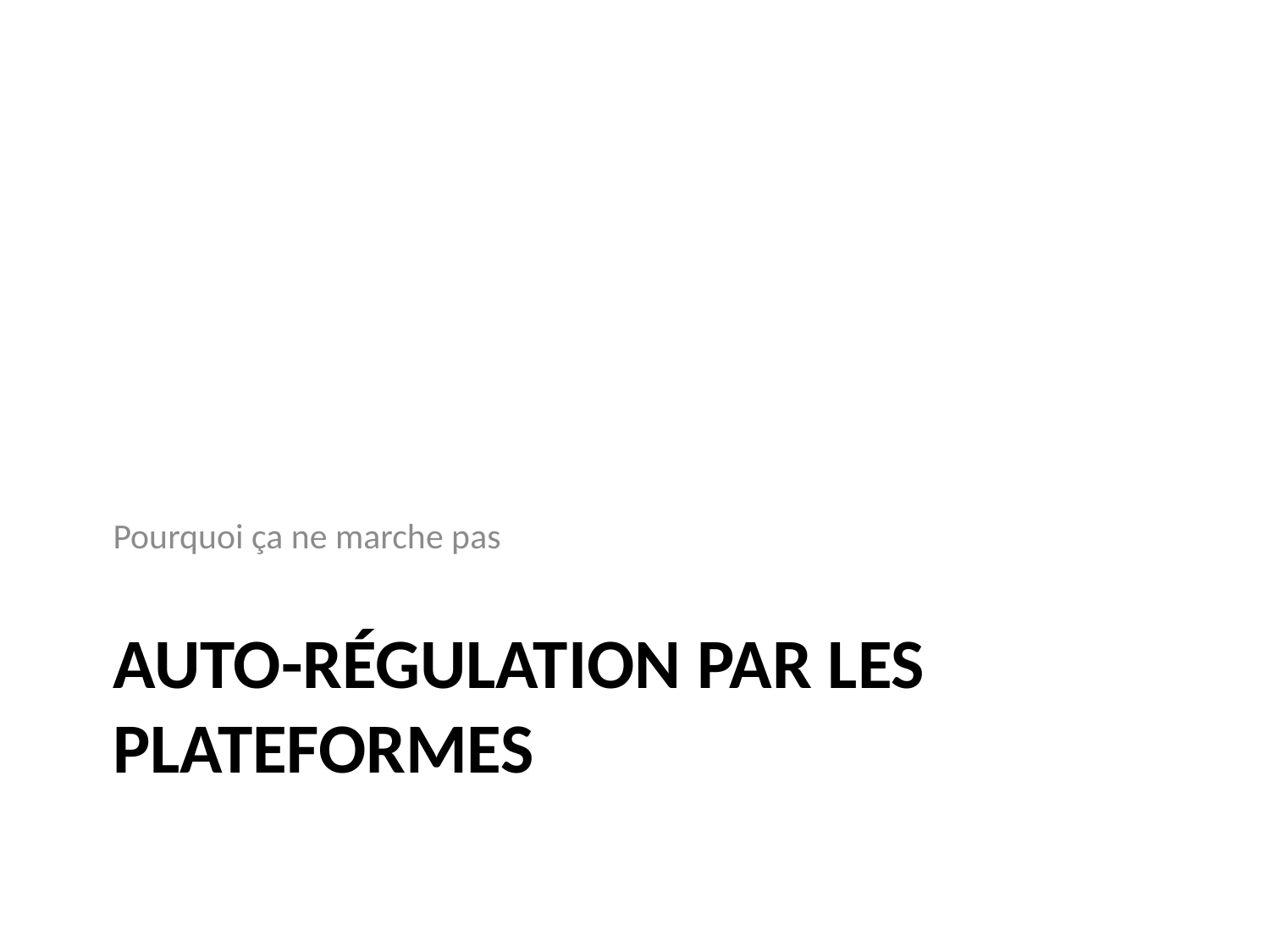

Pourquoi ça ne marche pas

# Auto-régulation par les plateformes